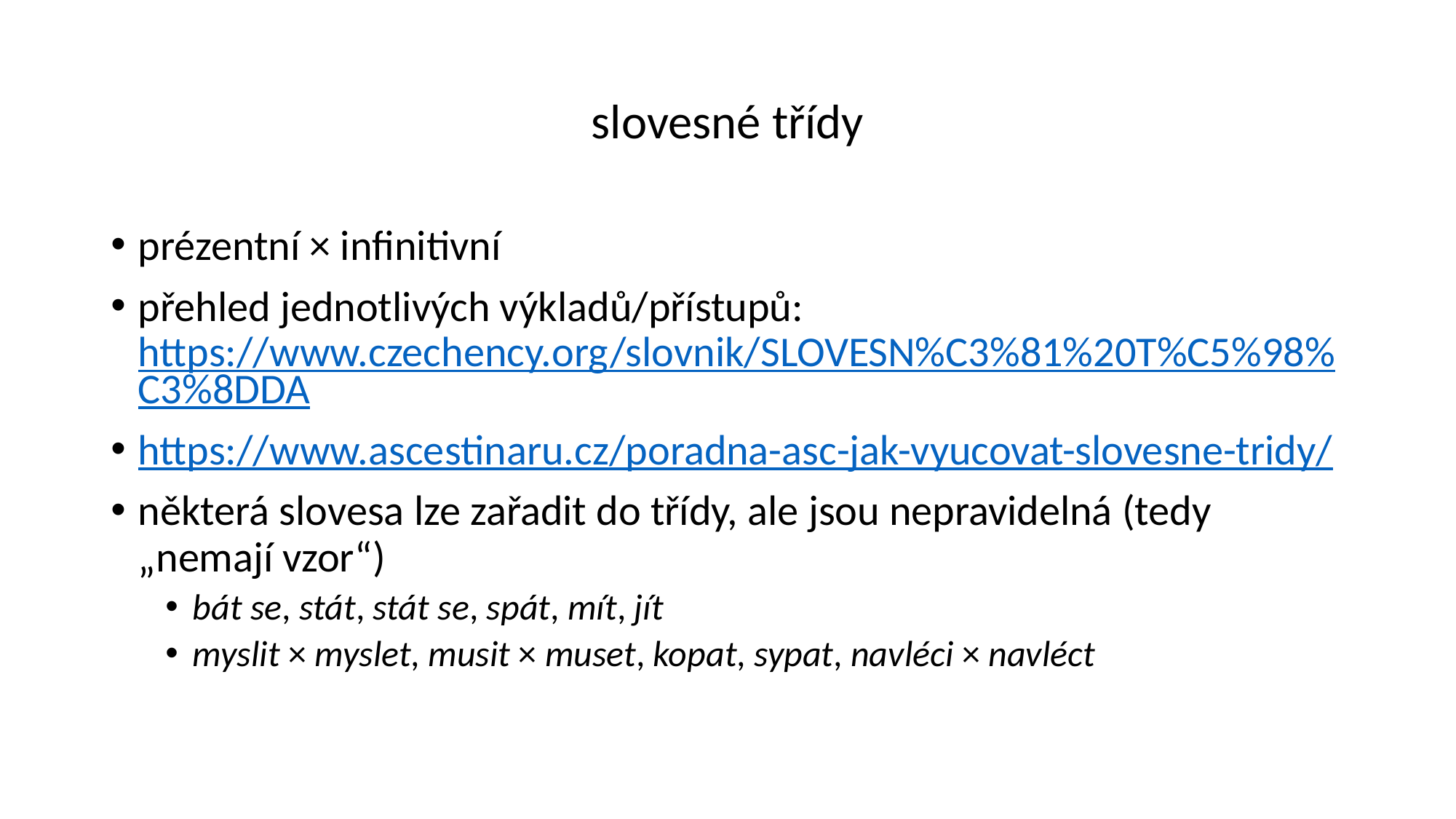

# slovesné třídy
prézentní × infinitivní
přehled jednotlivých výkladů/přístupů: https://www.czechency.org/slovnik/SLOVESN%C3%81%20T%C5%98%C3%8DDA
https://www.ascestinaru.cz/poradna-asc-jak-vyucovat-slovesne-tridy/
některá slovesa lze zařadit do třídy, ale jsou nepravidelná (tedy „nemají vzor“)
bát se, stát, stát se, spát, mít, jít
myslit × myslet, musit × muset, kopat, sypat, navléci × navléct